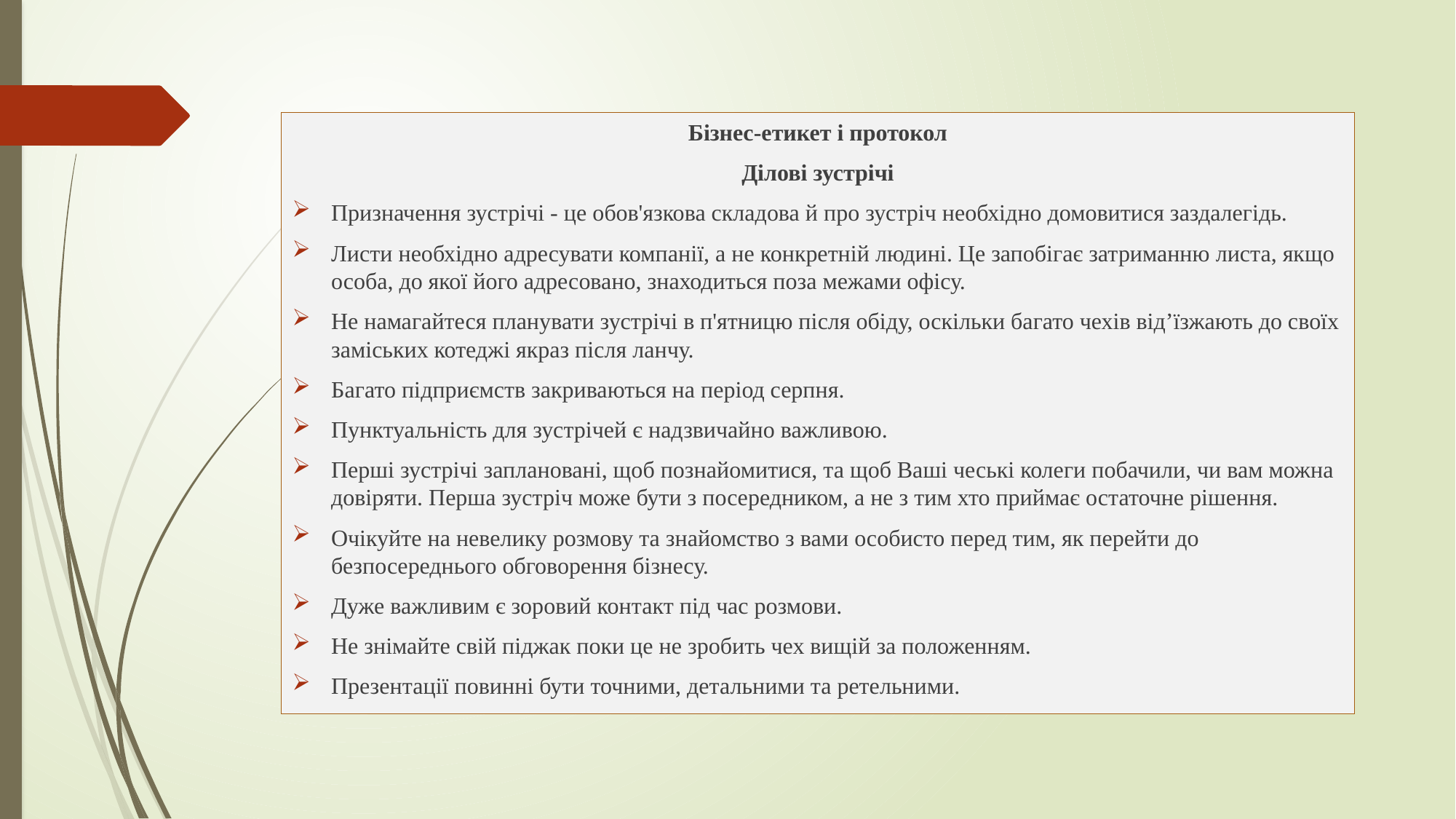

Бізнес-етикет і протокол
Ділові зустрічі
Призначення зустрічі - це обов'язкова складова й про зустріч необхідно домовитися заздалегідь.
Листи необхідно адресувати компанії, а не конкретній людині. Це запобігає затриманню листа, якщо особа, до якої його адресовано, знаходиться поза межами офісу.
Не намагайтеся планувати зустрічі в п'ятницю після обіду, оскільки багато чехів від’їзжають до своїх заміських котеджі якраз після ланчу.
Багато підприємств закриваються на період серпня.
Пунктуальність для зустрічей є надзвичайно важливою.
Перші зустрічі заплановані, щоб познайомитися, та щоб Ваші чеські колеги побачили, чи вам можна довіряти. Перша зустріч може бути з посередником, а не з тим хто приймає остаточне рішення.
Очікуйте на невелику розмову та знайомство з вами особисто перед тим, як перейти до безпосереднього обговорення бізнесу.
Дуже важливим є зоровий контакт під час розмови.
Не знімайте свій піджак поки це не зробить чех вищій за положенням.
Презентації повинні бути точними, детальними та ретельними.